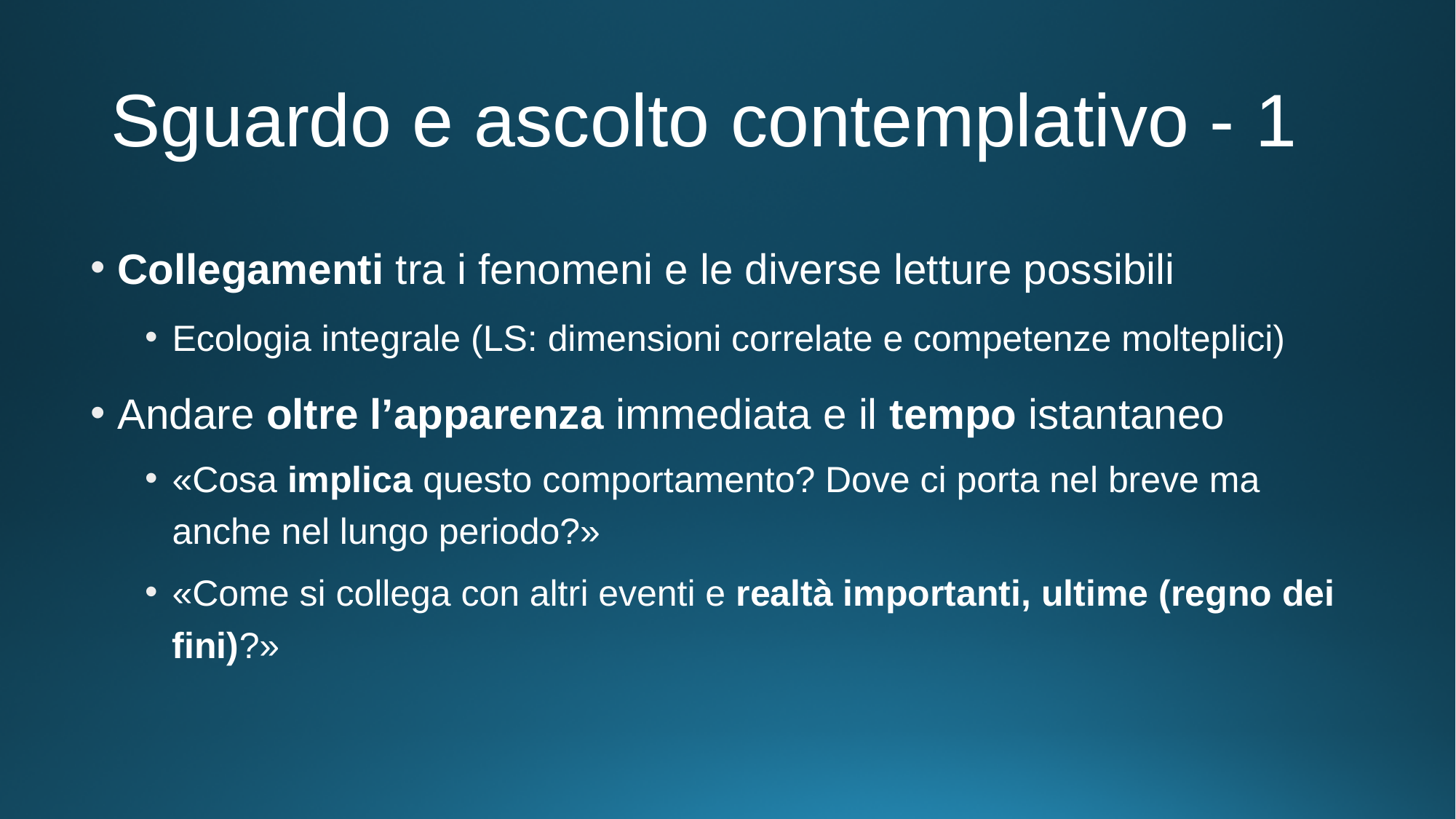

# Sguardo e ascolto contemplativo - 1
Collegamenti tra i fenomeni e le diverse letture possibili
Ecologia integrale (LS: dimensioni correlate e competenze molteplici)
Andare oltre l’apparenza immediata e il tempo istantaneo
«Cosa implica questo comportamento? Dove ci porta nel breve ma anche nel lungo periodo?»
«Come si collega con altri eventi e realtà importanti, ultime (regno dei fini)?»